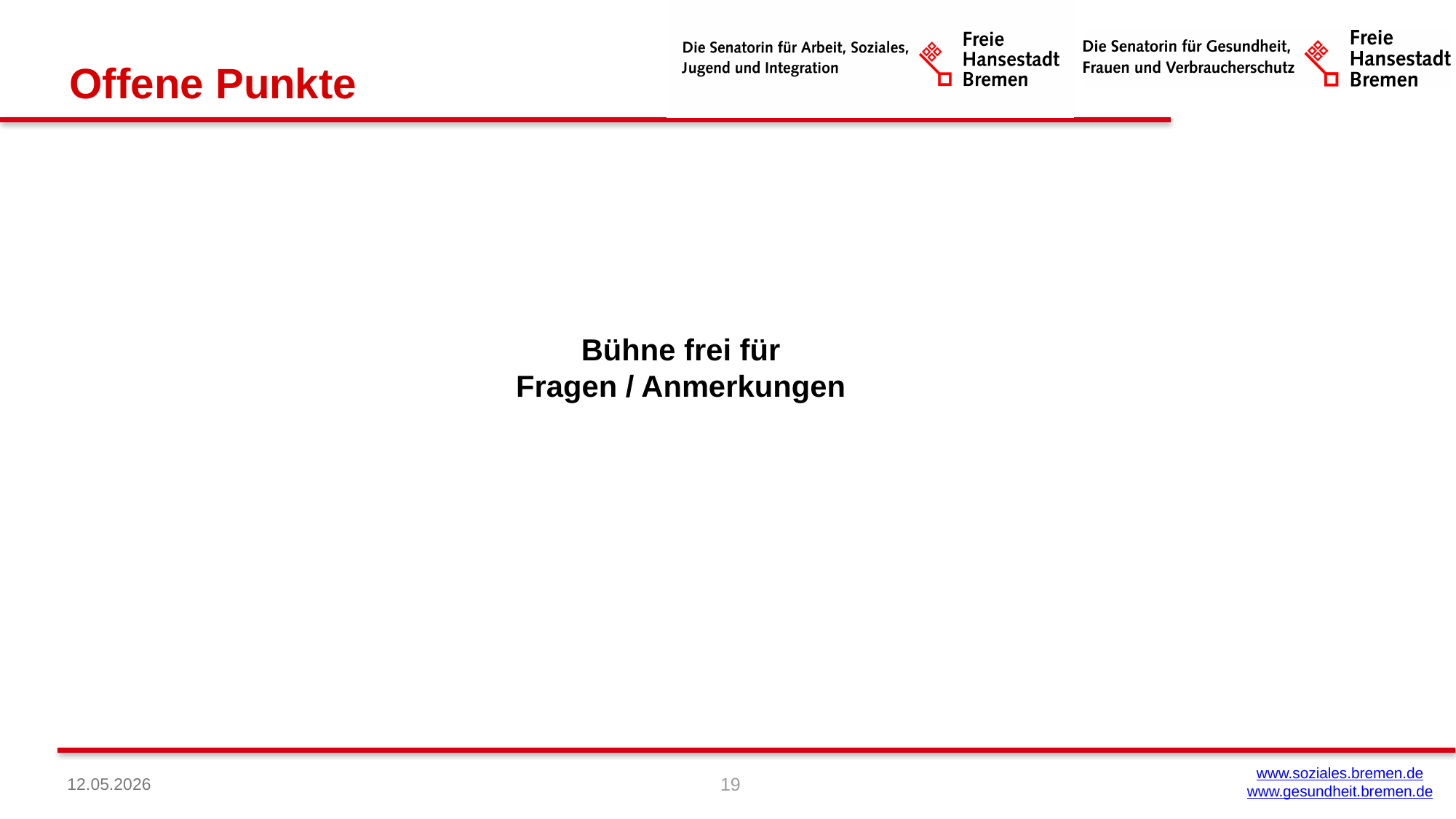

Offene Punkte
Bühne frei für
Fragen / Anmerkungen
19